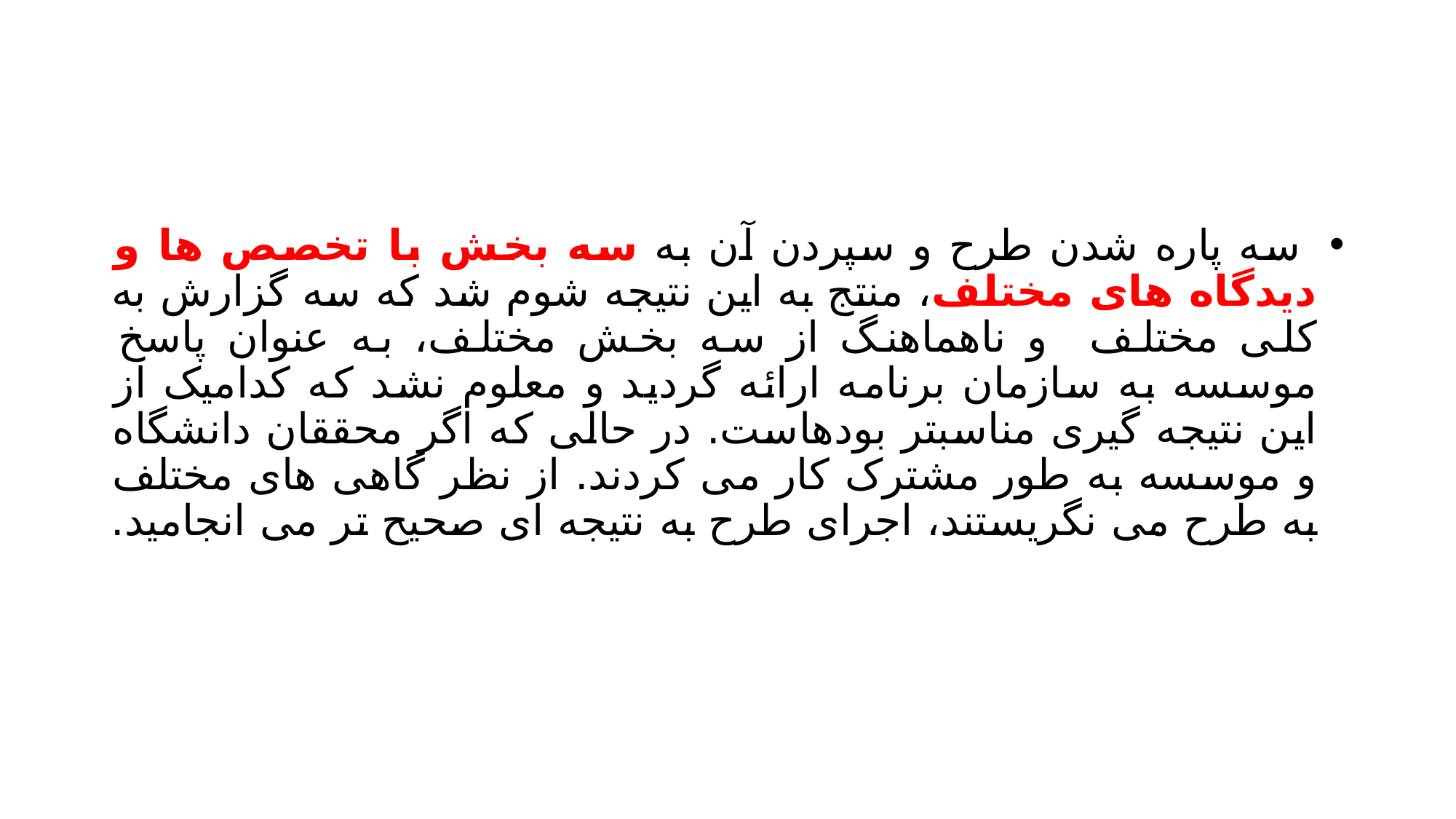

#
 سه پاره شدن طرح و سپردن آن به سه بخش با تخصص ها و دیدگاه های مختلف، منتج به این نتیجه شوم شد که سه گزارش به کلی مختلف  و ناهماهنگ از سه بخش مختلف، به عنوان پاسخ موسسه به سازمان برنامه ارائه گردید و معلوم نشد که کدامیک از این نتیجه گیری مناسبتر بودهاست. در حالی که اگر محققان دانشگاه و موسسه به طور مشترک کار می کردند. از نظر گاهی های مختلف به طرح می نگریستند، اجرای طرح به نتیجه ای صحیح تر می انجامید.